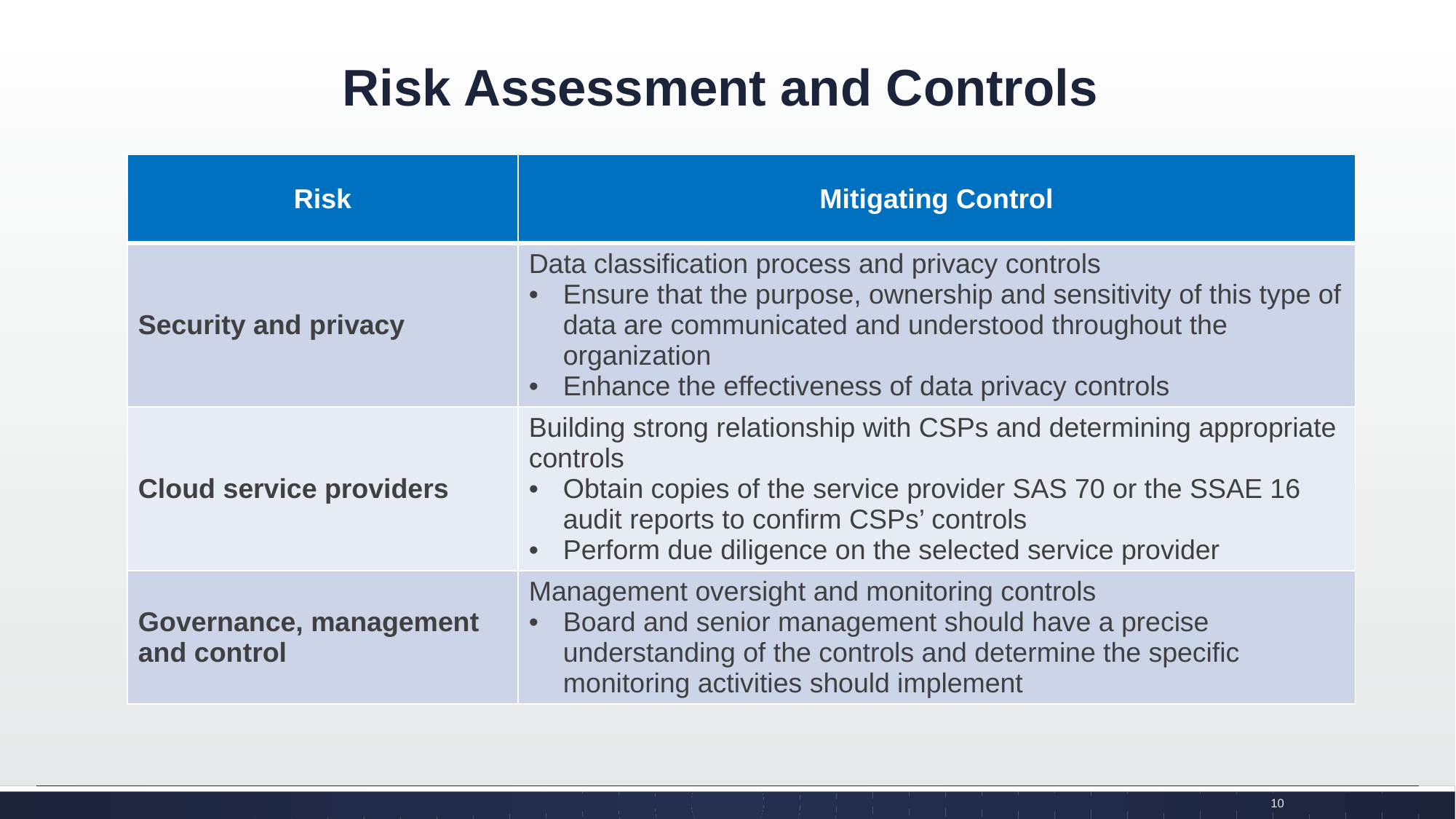

# Risk Assessment and Controls
| Risk | Mitigating Control |
| --- | --- |
| Security and privacy | Data classification process and privacy controls Ensure that the purpose, ownership and sensitivity of this type of data are communicated and understood throughout the organization Enhance the effectiveness of data privacy controls |
| Cloud service providers | Building strong relationship with CSPs and determining appropriate controls Obtain copies of the service provider SAS 70 or the SSAE 16 audit reports to confirm CSPs’ controls Perform due diligence on the selected service provider |
| Governance, management and control | Management oversight and monitoring controls Board and senior management should have a precise understanding of the controls and determine the specific monitoring activities should implement |
10